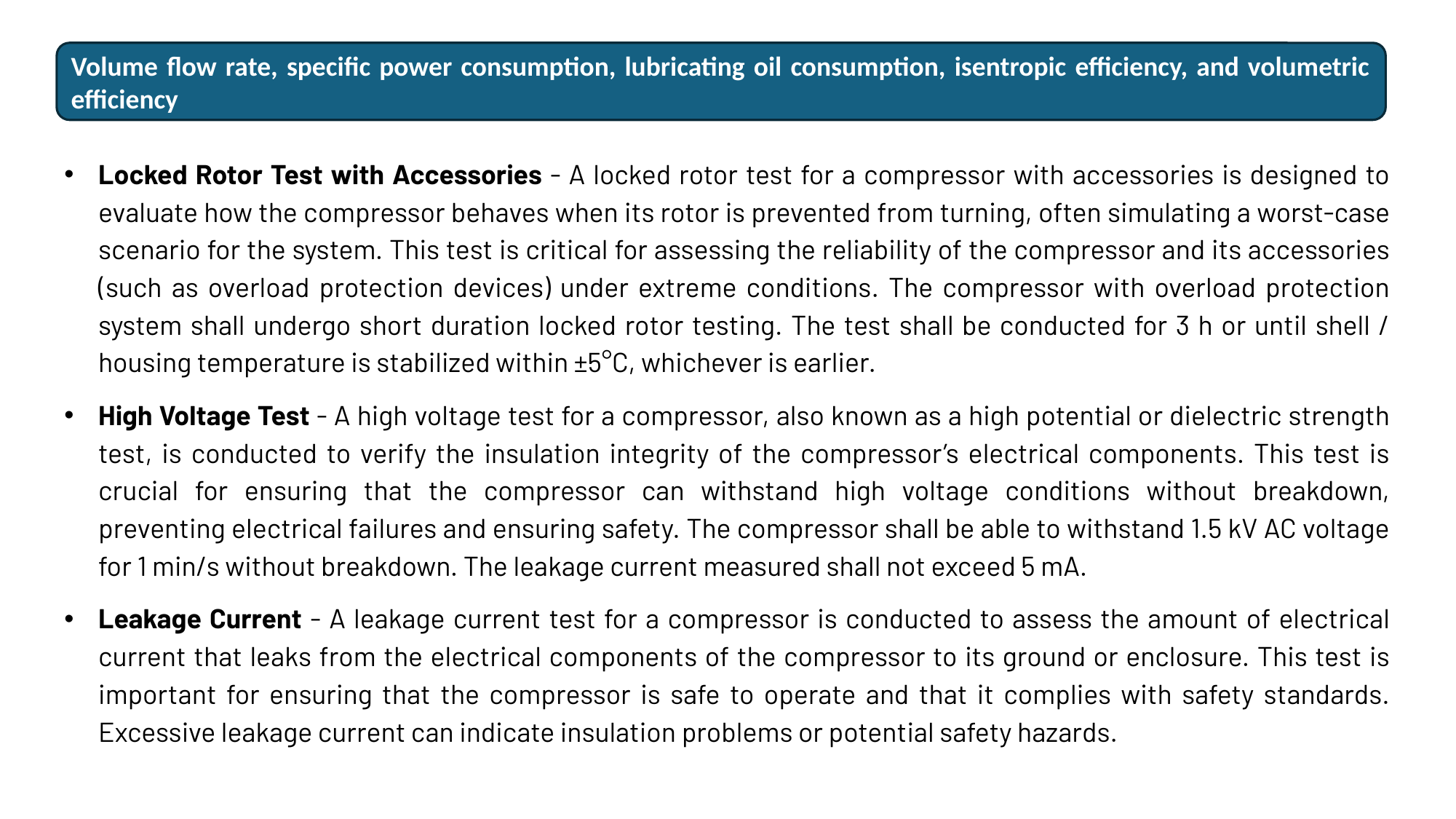

Volume flow rate, specific power consumption, lubricating oil consumption, isentropic efficiency, and volumetric efficiency
Locked Rotor Test with Accessories - A locked rotor test for a compressor with accessories is designed to evaluate how the compressor behaves when its rotor is prevented from turning, often simulating a worst-case scenario for the system. This test is critical for assessing the reliability of the compressor and its accessories (such as overload protection devices) under extreme conditions. The compressor with overload protection system shall undergo short duration locked rotor testing. The test shall be conducted for 3 h or until shell / housing temperature is stabilized within ±5°C, whichever is earlier.
High Voltage Test - A high voltage test for a compressor, also known as a high potential or dielectric strength test, is conducted to verify the insulation integrity of the compressor’s electrical components. This test is crucial for ensuring that the compressor can withstand high voltage conditions without breakdown, preventing electrical failures and ensuring safety. The compressor shall be able to withstand 1.5 kV AC voltage for 1 min/s without breakdown. The leakage current measured shall not exceed 5 mA.
Leakage Current - A leakage current test for a compressor is conducted to assess the amount of electrical current that leaks from the electrical components of the compressor to its ground or enclosure. This test is important for ensuring that the compressor is safe to operate and that it complies with safety standards. Excessive leakage current can indicate insulation problems or potential safety hazards.